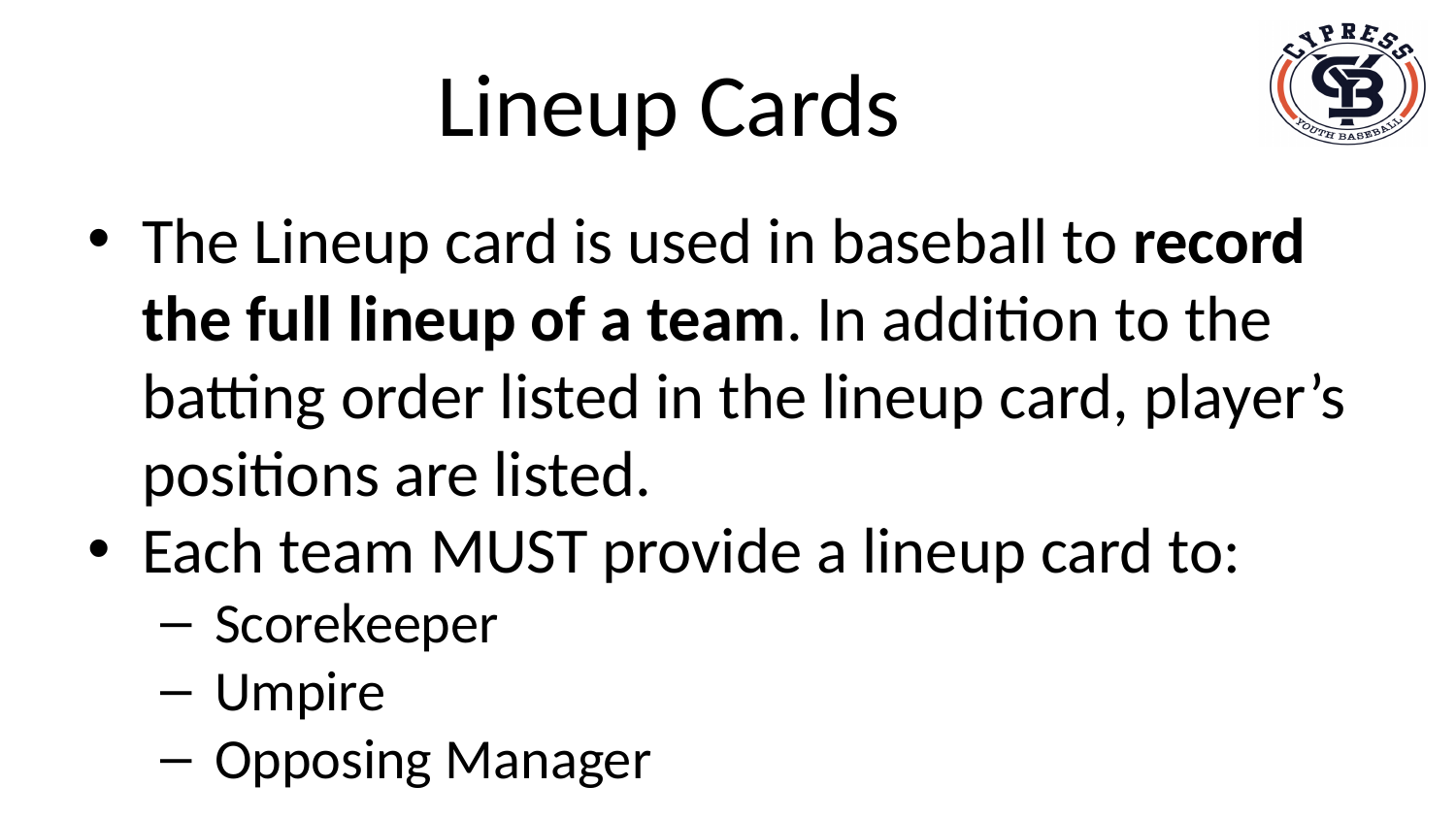

# Lineup Cards
The Lineup card is used in baseball to record the full lineup of a team. In addition to the batting order listed in the lineup card, player’s positions are listed.
Each team MUST provide a lineup card to:
Scorekeeper
Umpire
Opposing Manager